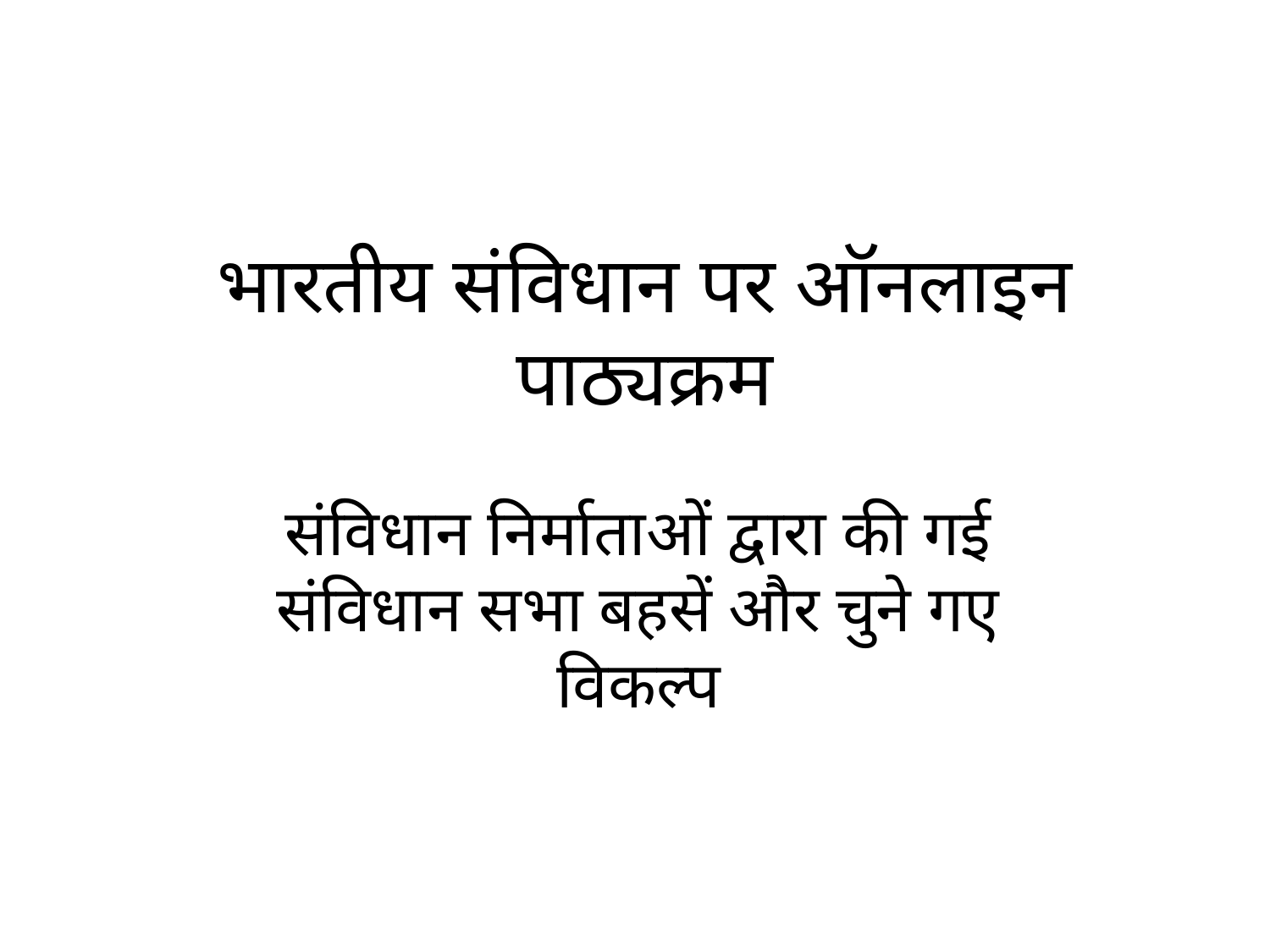

# भारतीय संविधान पर ऑनलाइन पाठ्यक्रम
संविधान निर्माताओं द्वारा की गई संविधान सभा बहसें और चुने गए विकल्प